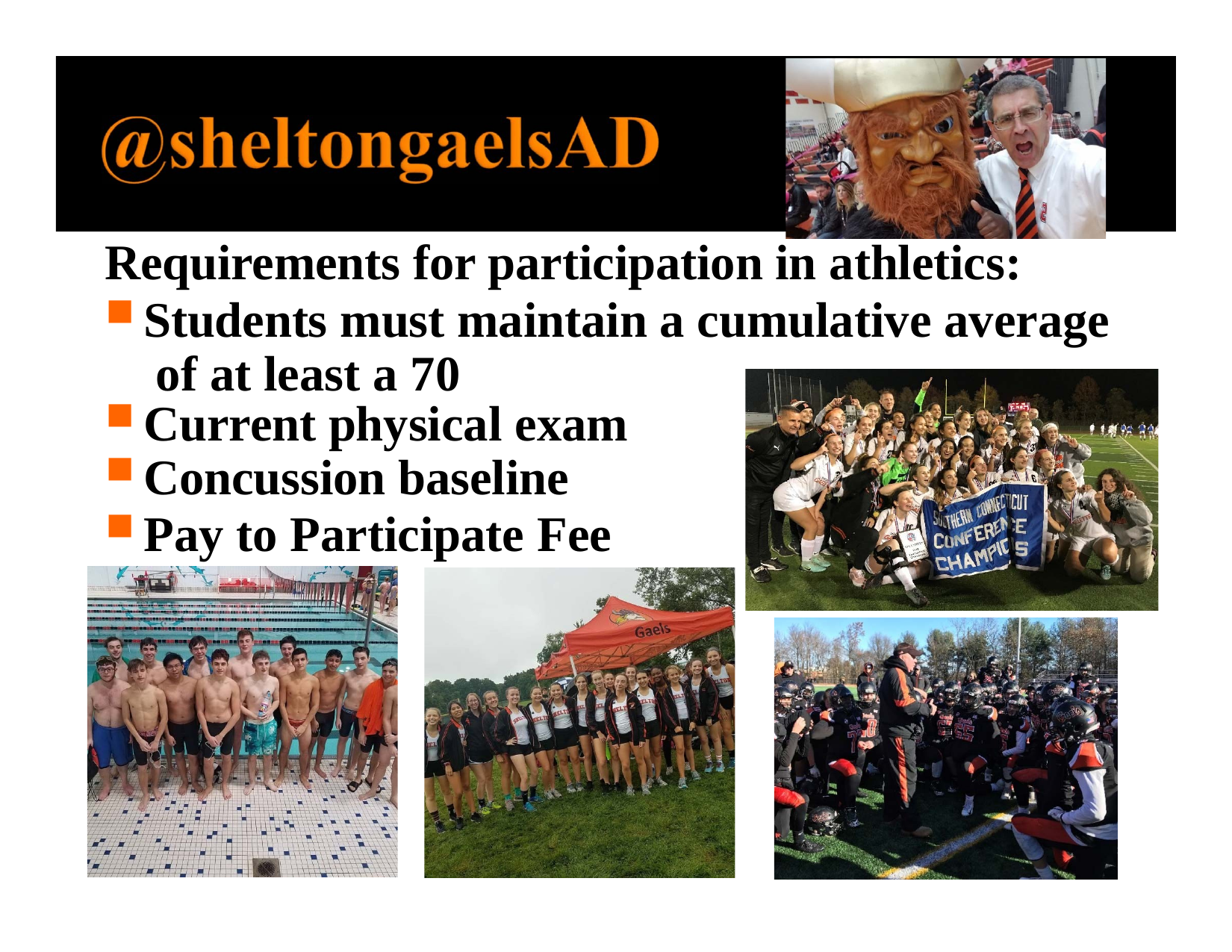

Requirements for participation in athletics:
Students must maintain a cumulative average  of at least a 70
Current physical exam
Concussion baseline
Pay to Participate Fee